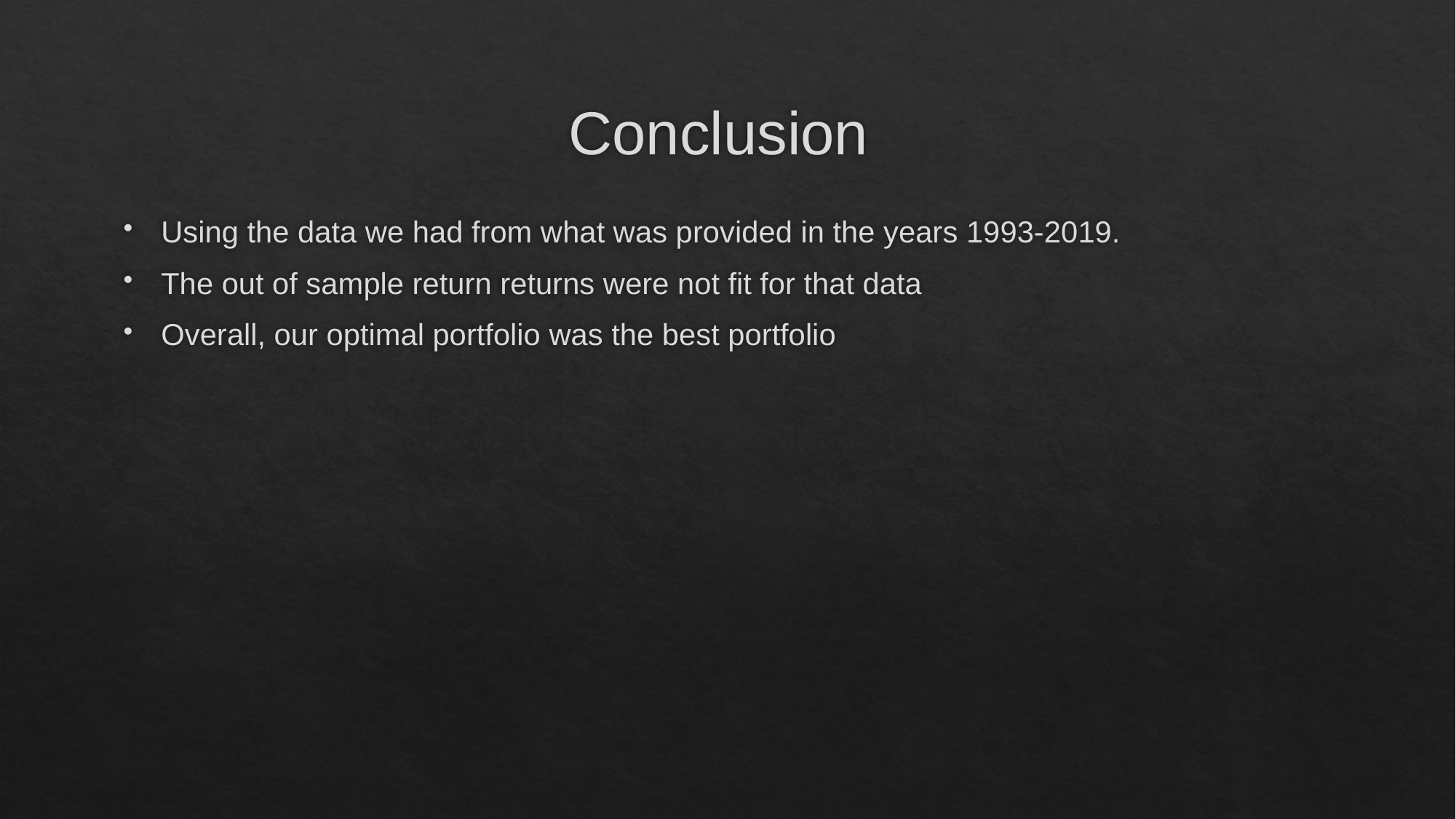

# Conclusion
Using the data we had from what was provided in the years 1993-2019.
The out of sample return returns were not fit for that data
Overall, our optimal portfolio was the best portfolio